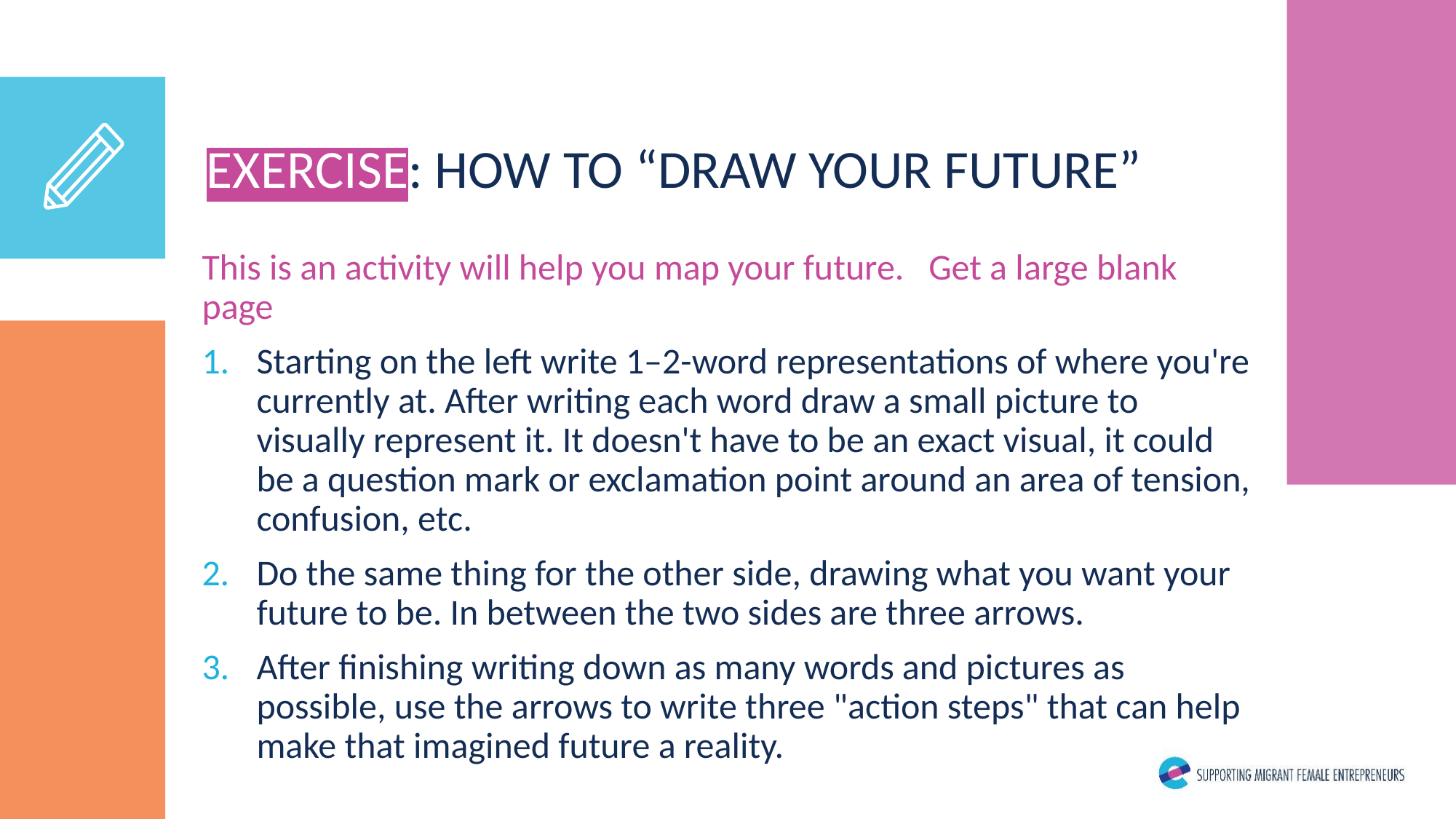

EXERCISE: HOW TO “DRAW YOUR FUTURE”

This is an activity will help you map your future.   Get a large blank page
Starting on the left write 1–2-word representations of where you're currently at. After writing each word draw a small picture to visually represent it. It doesn't have to be an exact visual, it could be a question mark or exclamation point around an area of tension, confusion, etc.
Do the same thing for the other side, drawing what you want your future to be. In between the two sides are three arrows.
After finishing writing down as many words and pictures as possible, use the arrows to write three "action steps" that can help make that imagined future a reality.